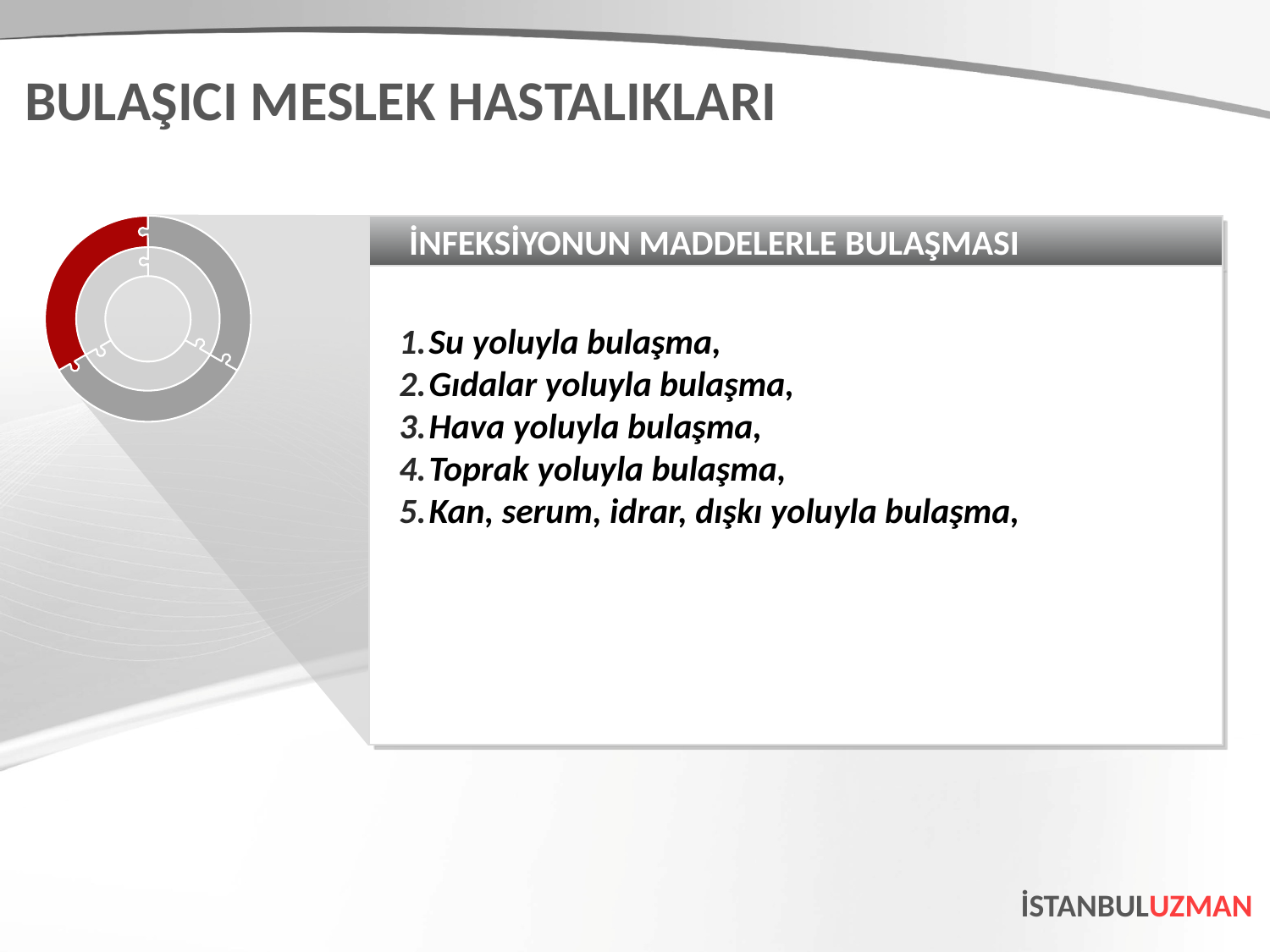

BULAŞICI MESLEK HASTALIKLARI

İNFEKSİYONUN MADDELERLE BULAŞMASI

Su yoluyla bulaşma,
Gıdalar yoluyla bulaşma,
Hava yoluyla bulaşma,
Toprak yoluyla bulaşma,
Kan, serum, idrar, dışkı yoluyla bulaşma,

İSTANBULUZMAN